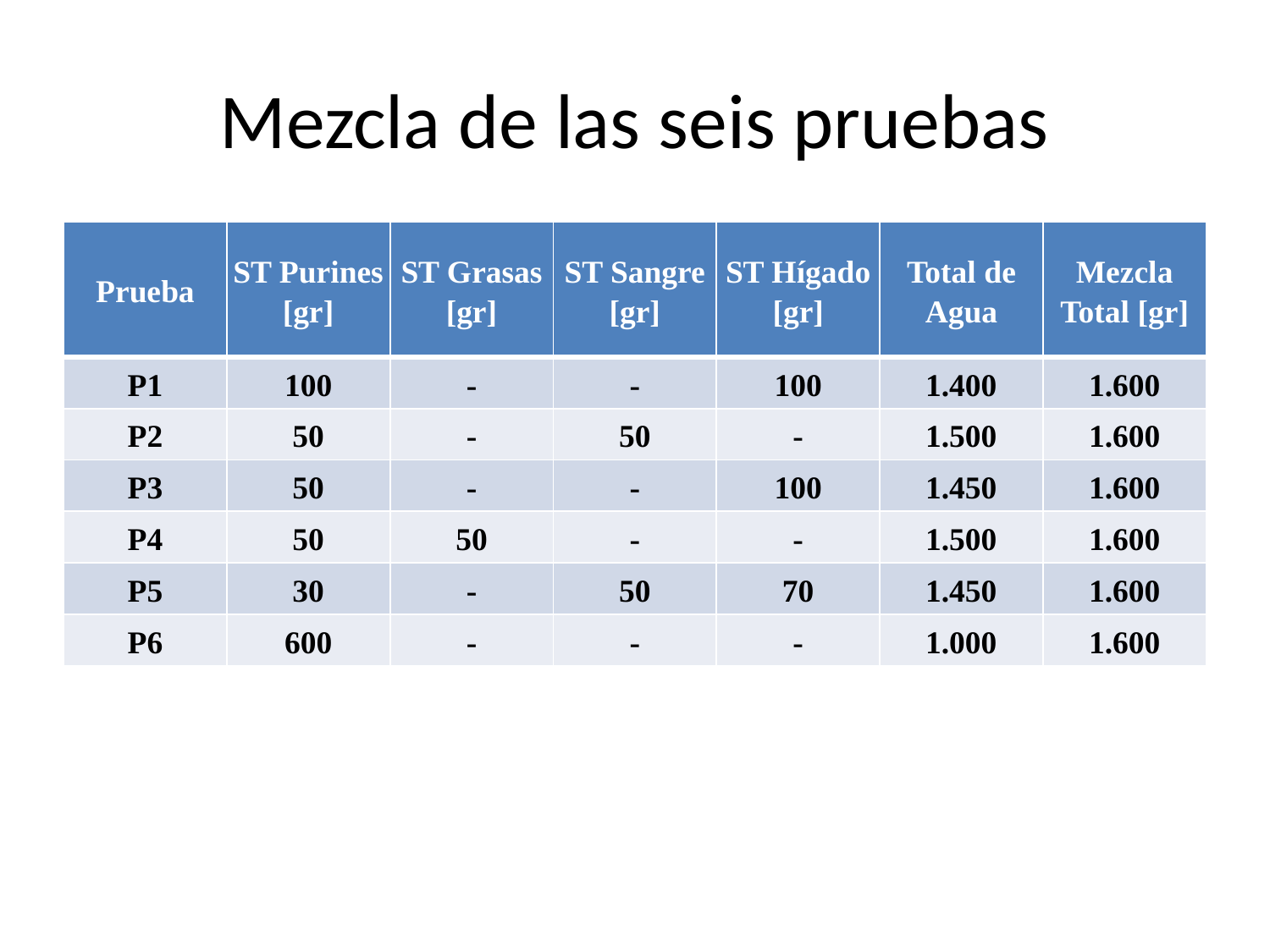

# Mezcla de las seis pruebas
| Prueba | ST Purines [gr] | ST Grasas [gr] | ST Sangre [gr] | ST Hígado [gr] | Total de Agua | Mezcla Total [gr] |
| --- | --- | --- | --- | --- | --- | --- |
| P1 | 100 | - | - | 100 | 1.400 | 1.600 |
| P2 | 50 | - | 50 | - | 1.500 | 1.600 |
| P3 | 50 | - | - | 100 | 1.450 | 1.600 |
| P4 | 50 | 50 | - | - | 1.500 | 1.600 |
| P5 | 30 | - | 50 | 70 | 1.450 | 1.600 |
| P6 | 600 | - | - | - | 1.000 | 1.600 |